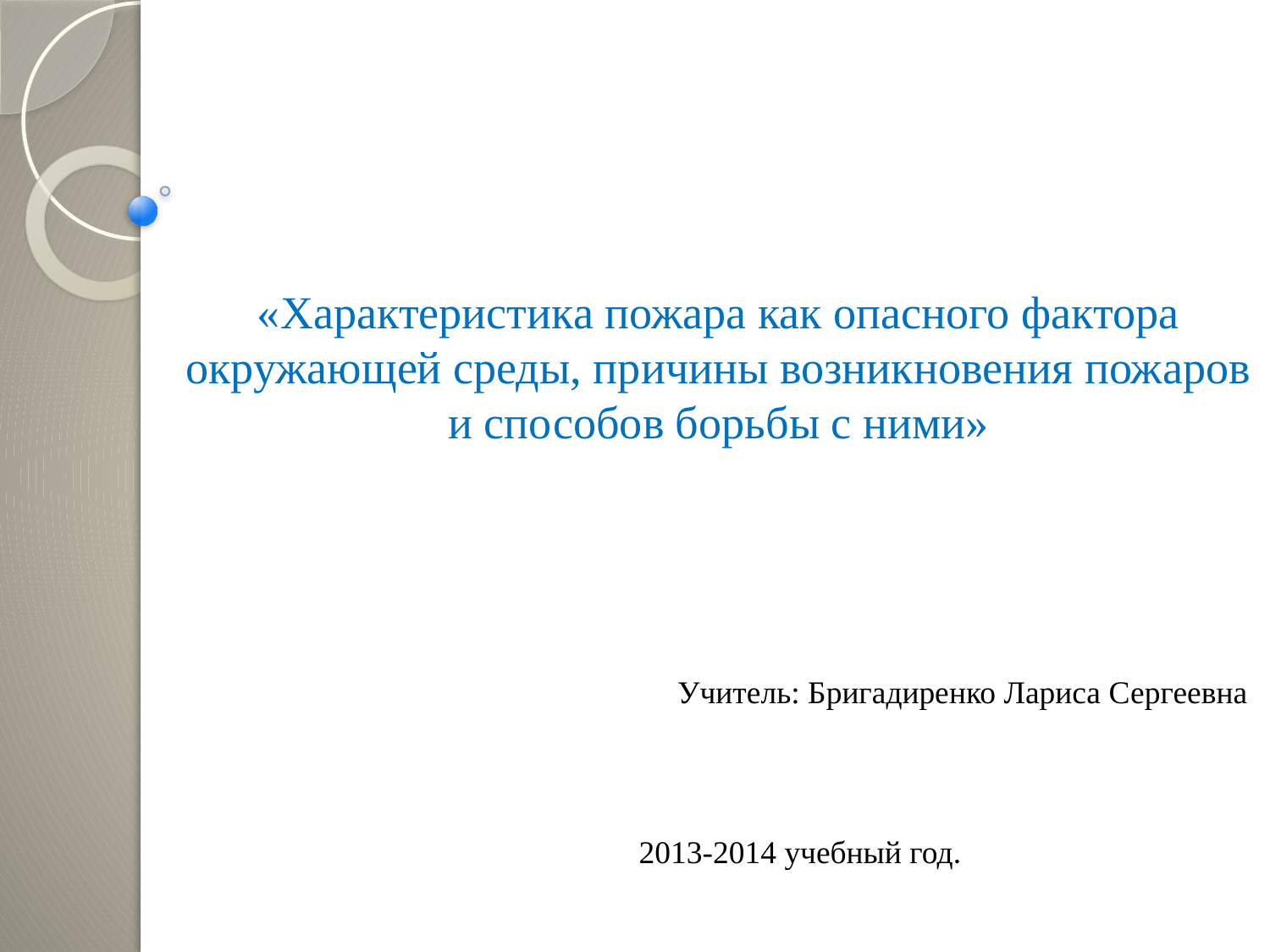

«Характеристика пожара как опасного фактора окружающей среды, причины возникновения пожаров и способов борьбы с ними»
Учитель: Бригадиренко Лариса Сергеевна
2013-2014 учебный год.